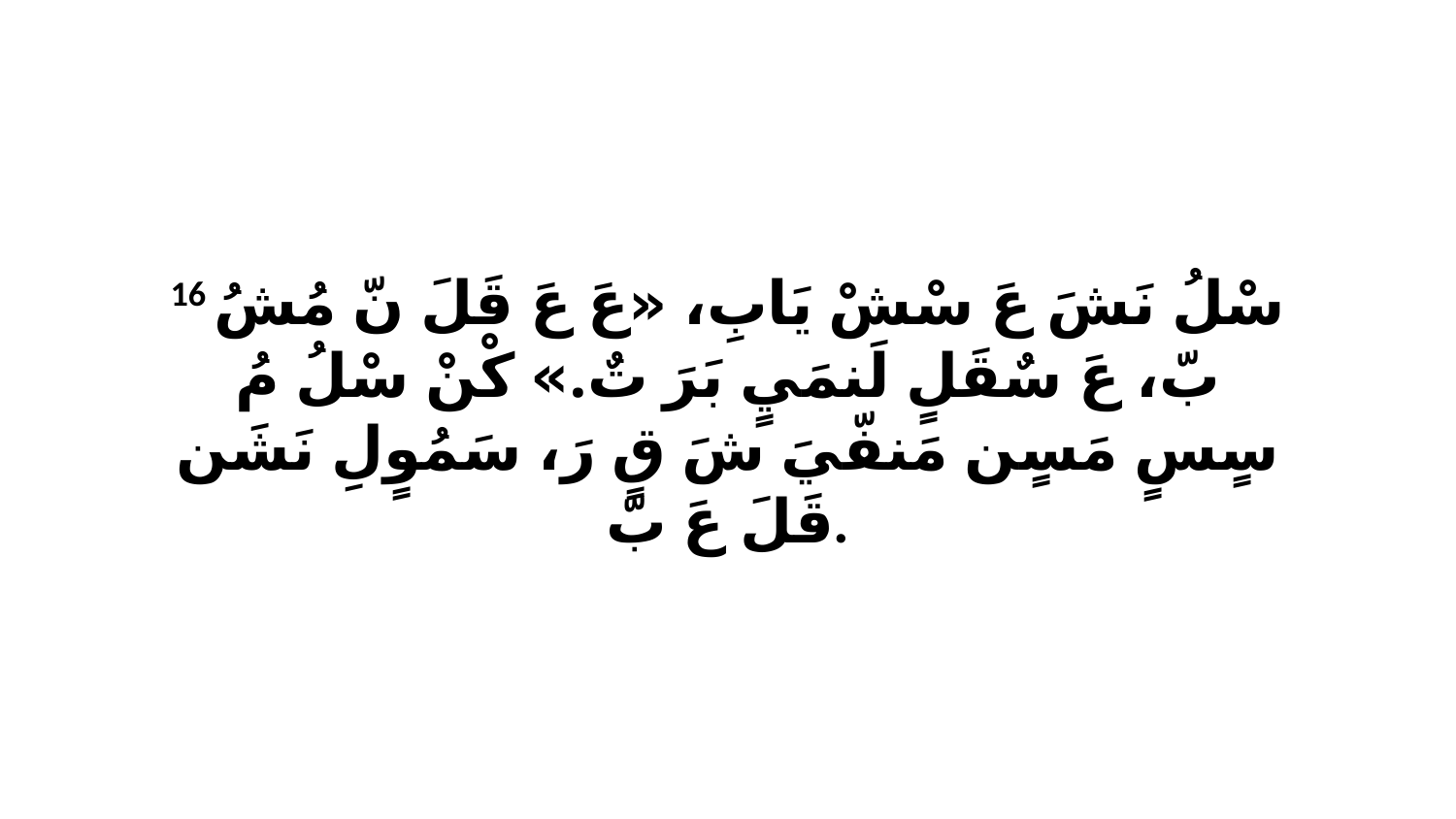

16 سْلُ نَشَ عَ سْشْ يَابِ، «عَ عَ قَلَ نّ مُشُ بّ، عَ سٌقَلٍ لَنمَيٍ بَرَ تٌ.» كْنْ سْلُ مُ سٍسٍ مَسٍن مَنفّيَ شَ قٍ رَ، سَمُوٍلِ نَشَن قَلَ عَ بّ.